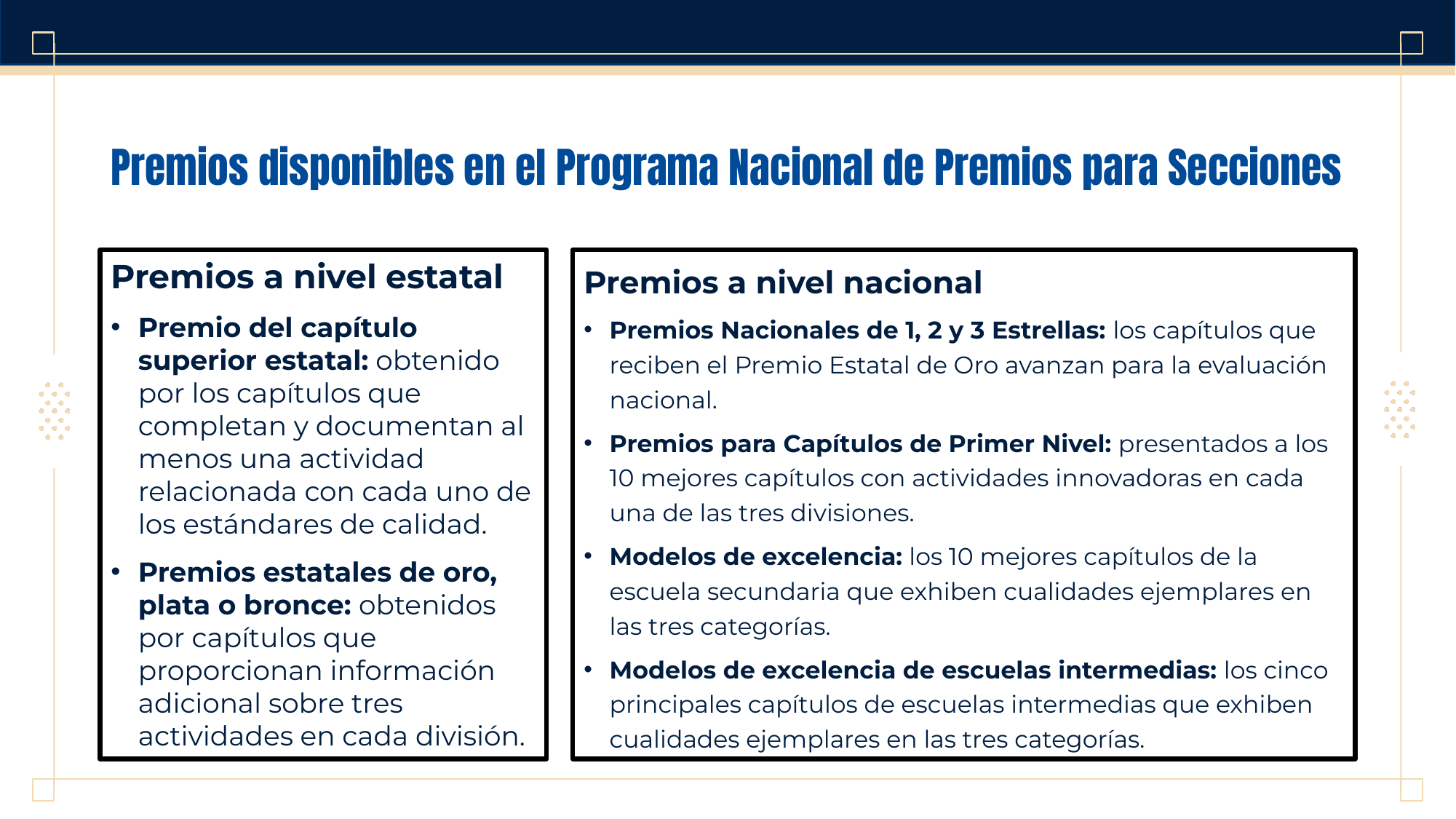

# Premios disponibles en el Programa Nacional de Premios para Secciones
Premios a nivel estatal
Premio del capítulo superior estatal: obtenido por los capítulos que completan y documentan al menos una actividad relacionada con cada uno de los estándares de calidad.
Premios estatales de oro, plata o bronce: obtenidos por capítulos que proporcionan información adicional sobre tres actividades en cada división.

Premios a nivel nacional
Premios Nacionales de 1, 2 y 3 Estrellas: los capítulos que reciben el Premio Estatal de Oro avanzan para la evaluación nacional.
Premios para Capítulos de Primer Nivel: presentados a los 10 mejores capítulos con actividades innovadoras en cada una de las tres divisiones.
Modelos de excelencia: los 10 mejores capítulos de la escuela secundaria que exhiben cualidades ejemplares en las tres categorías.
Modelos de excelencia de escuelas intermedias: los cinco principales capítulos de escuelas intermedias que exhiben cualidades ejemplares en las tres categorías.